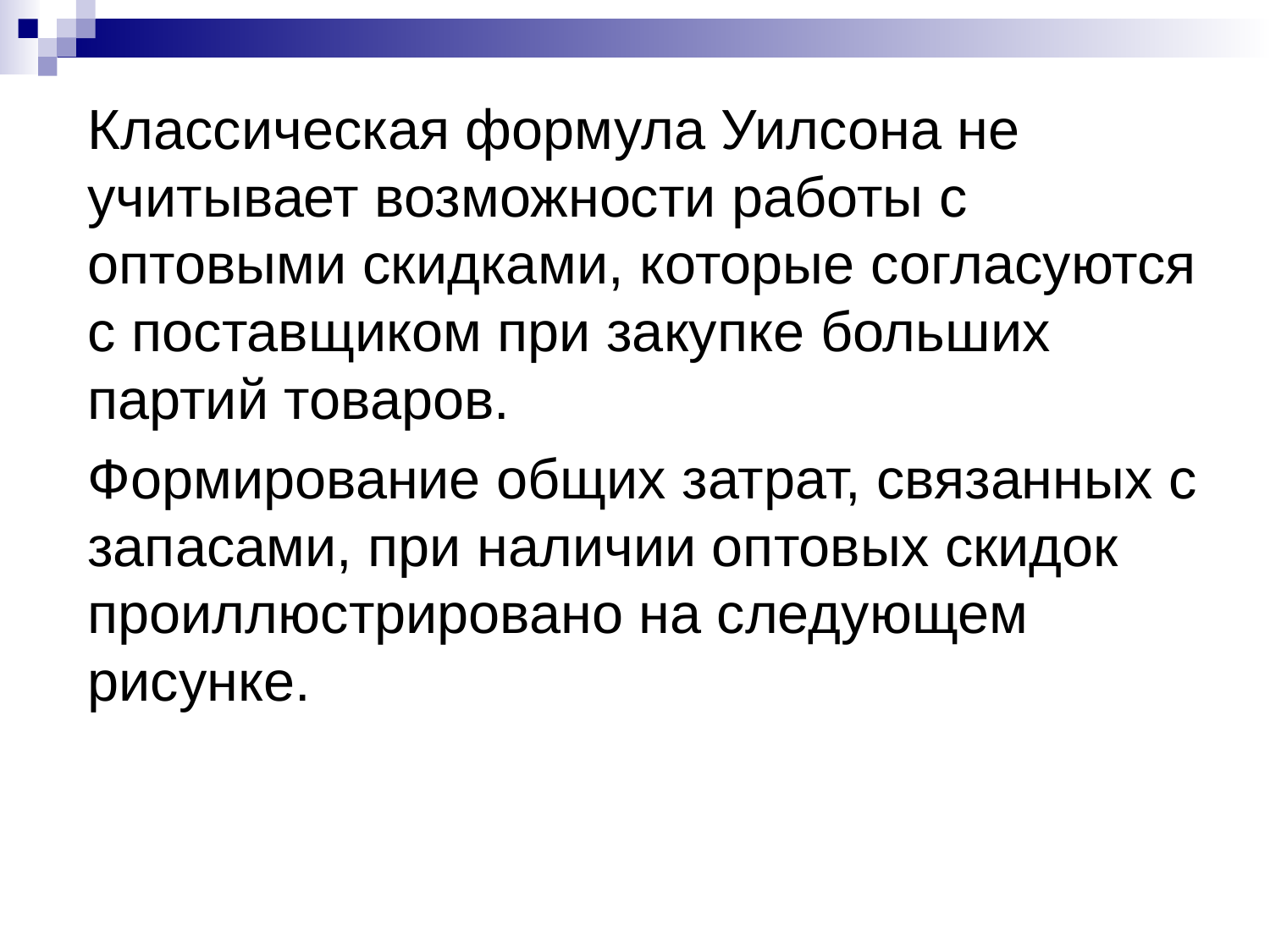

Классическая формула Уилсона не учитывает возможности работы с оптовыми скидка­ми, которые согласуются с поставщиком при закупке больших партий товаров.
Формирование общих затрат, связанных с запаса­ми, при наличии оптовых скидок проиллюстрировано на следующем рисунке.